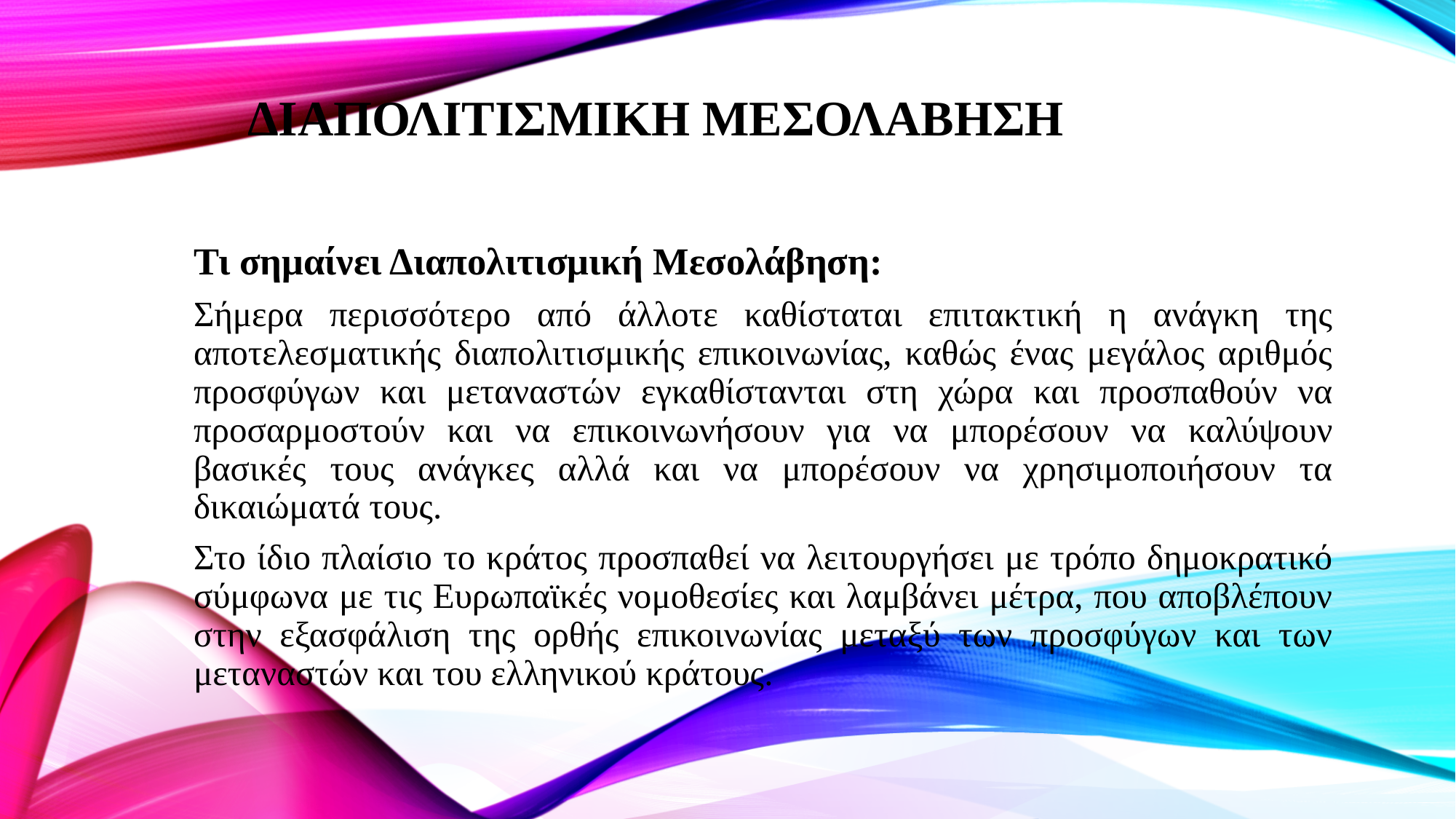

# ΔΙΑΠΟΛΙΤΙΣΜΙΚΗ ΜΕΣΟΛΑΒΗΣΗ
Τι σημαίνει Διαπολιτισμική Μεσολάβηση:
Σήμερα περισσότερο από άλλοτε καθίσταται επιτακτική η ανάγκη της αποτελεσματικής διαπολιτισμικής επικοινωνίας, καθώς ένας μεγάλος αριθμός προσφύγων και μεταναστών εγκαθίστανται στη χώρα και προσπαθούν να προσαρμοστούν και να επικοινωνήσουν για να μπορέσουν να καλύψουν βασικές τους ανάγκες αλλά και να μπορέσουν να χρησιμοποιήσουν τα δικαιώματά τους.
Στο ίδιο πλαίσιο το κράτος προσπαθεί να λειτουργήσει με τρόπο δημοκρατικό σύμφωνα με τις Ευρωπαϊκές νομοθεσίες και λαμβάνει μέτρα, που αποβλέπουν στην εξασφάλιση της ορθής επικοινωνίας μεταξύ των προσφύγων και των μεταναστών και του ελληνικού κράτους.